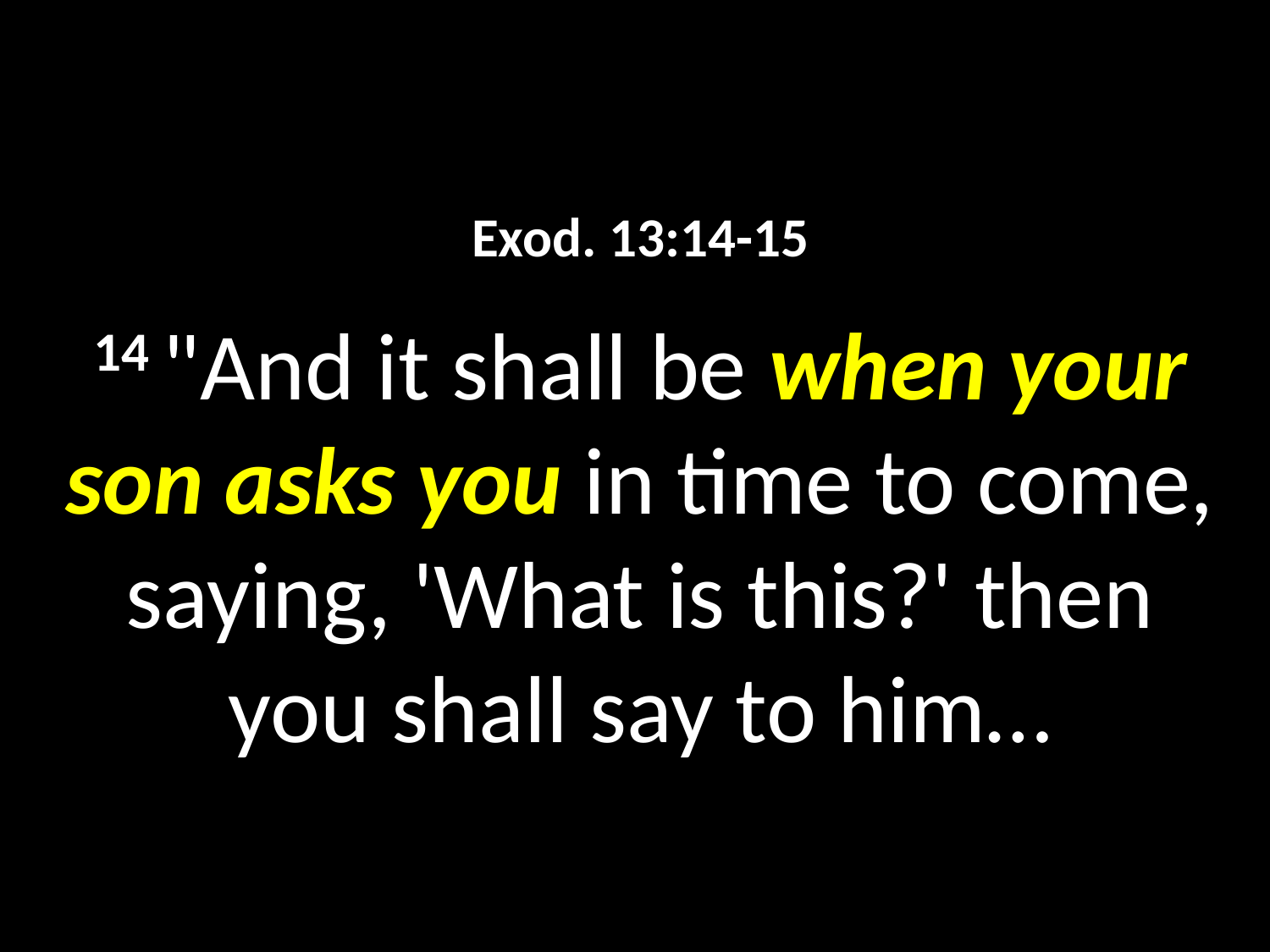

# Exod. 13:14-15 14 "And it shall be when your son asks you in time to come, saying, 'What is this?' then you shall say to him…
GOD
GOD